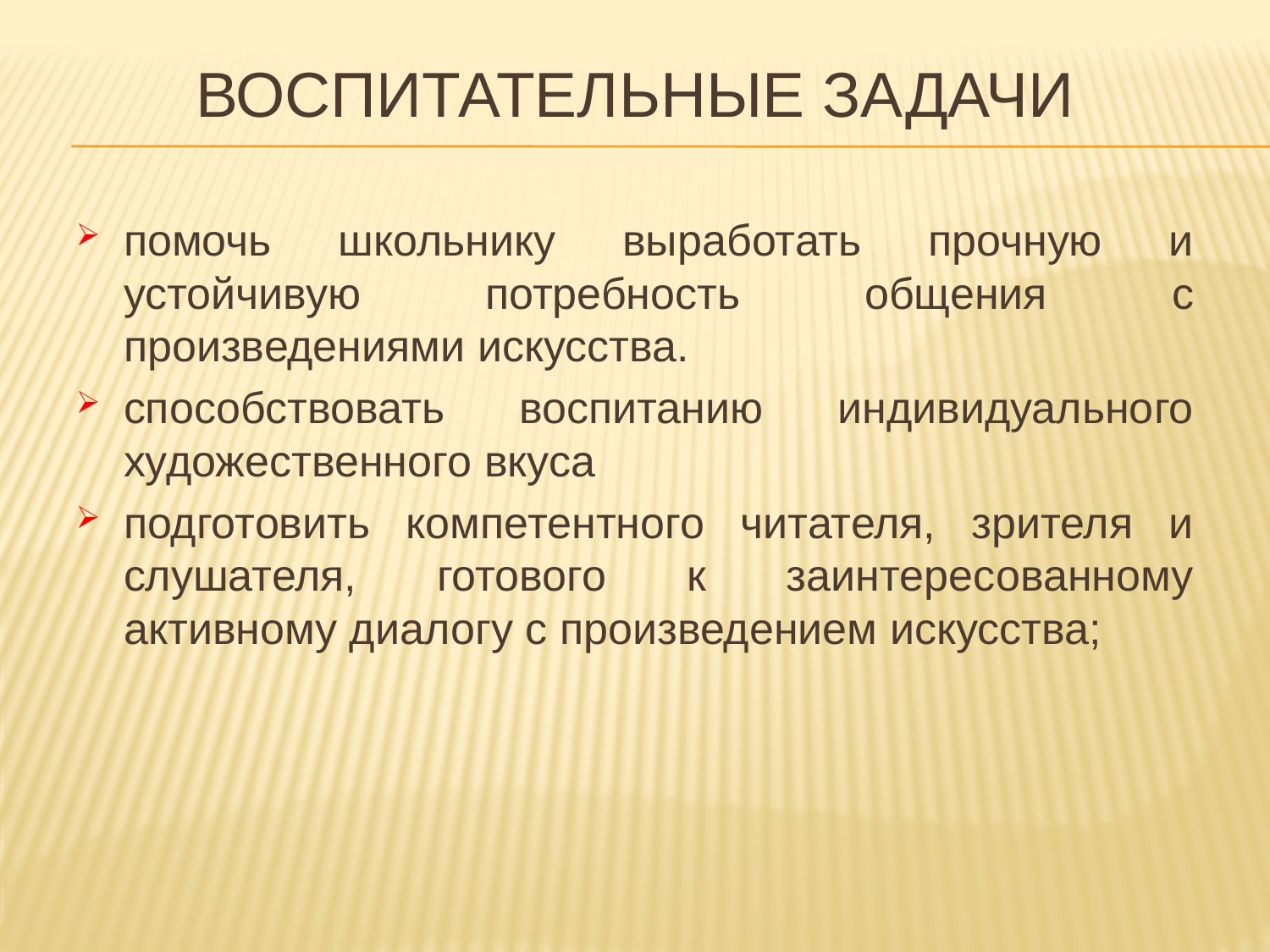

# Воспитательные задачи
помочь школьнику выработать прочную и устойчивую потребность общения с произведениями искусства.
способствовать воспитанию индивидуального художественного вкуса
подготовить компетентного читателя, зрителя и слушателя, готового к заинтересованному активному диалогу с произведением искусства;